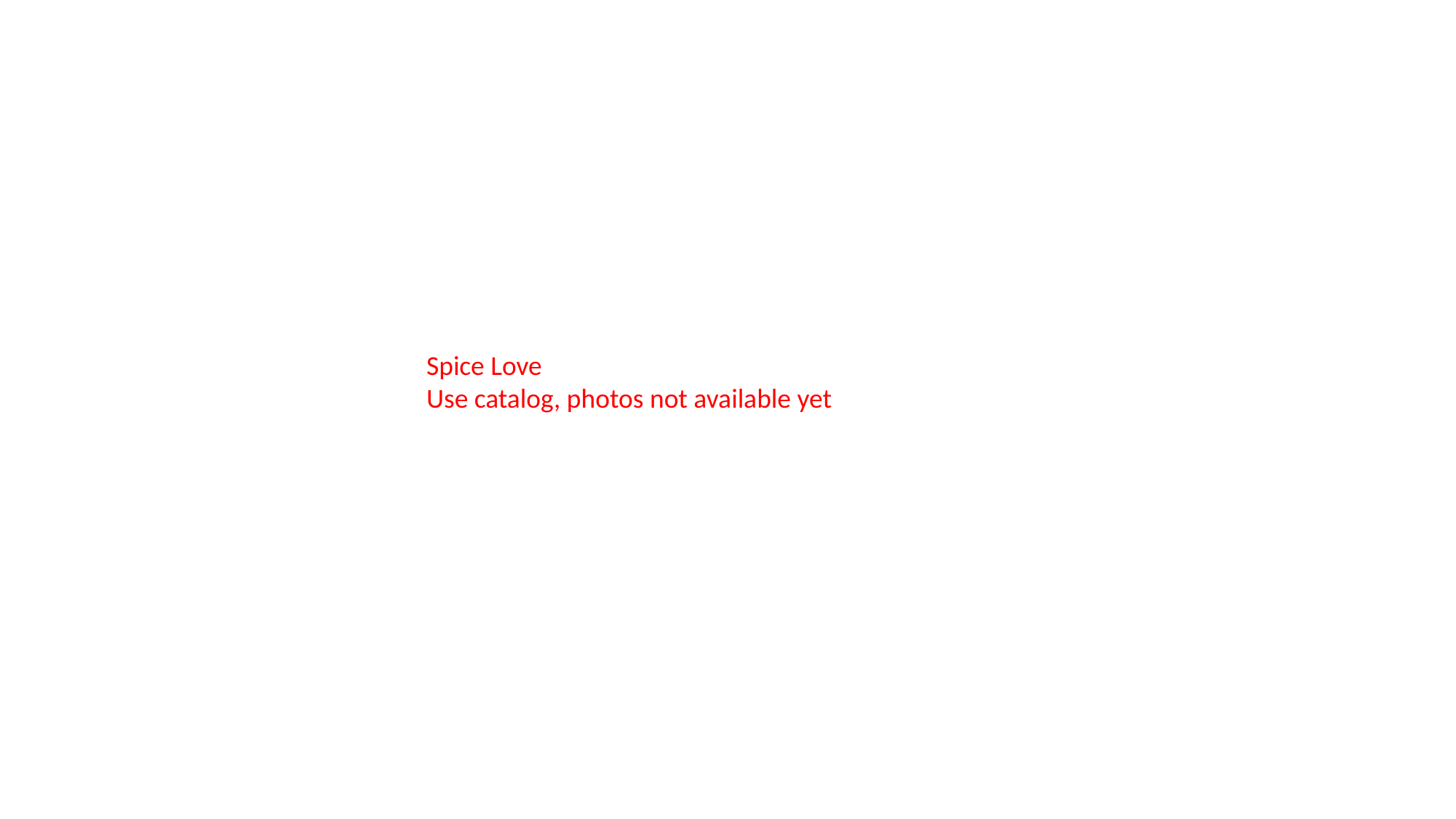

Spice Love
Use catalog, photos not available yet